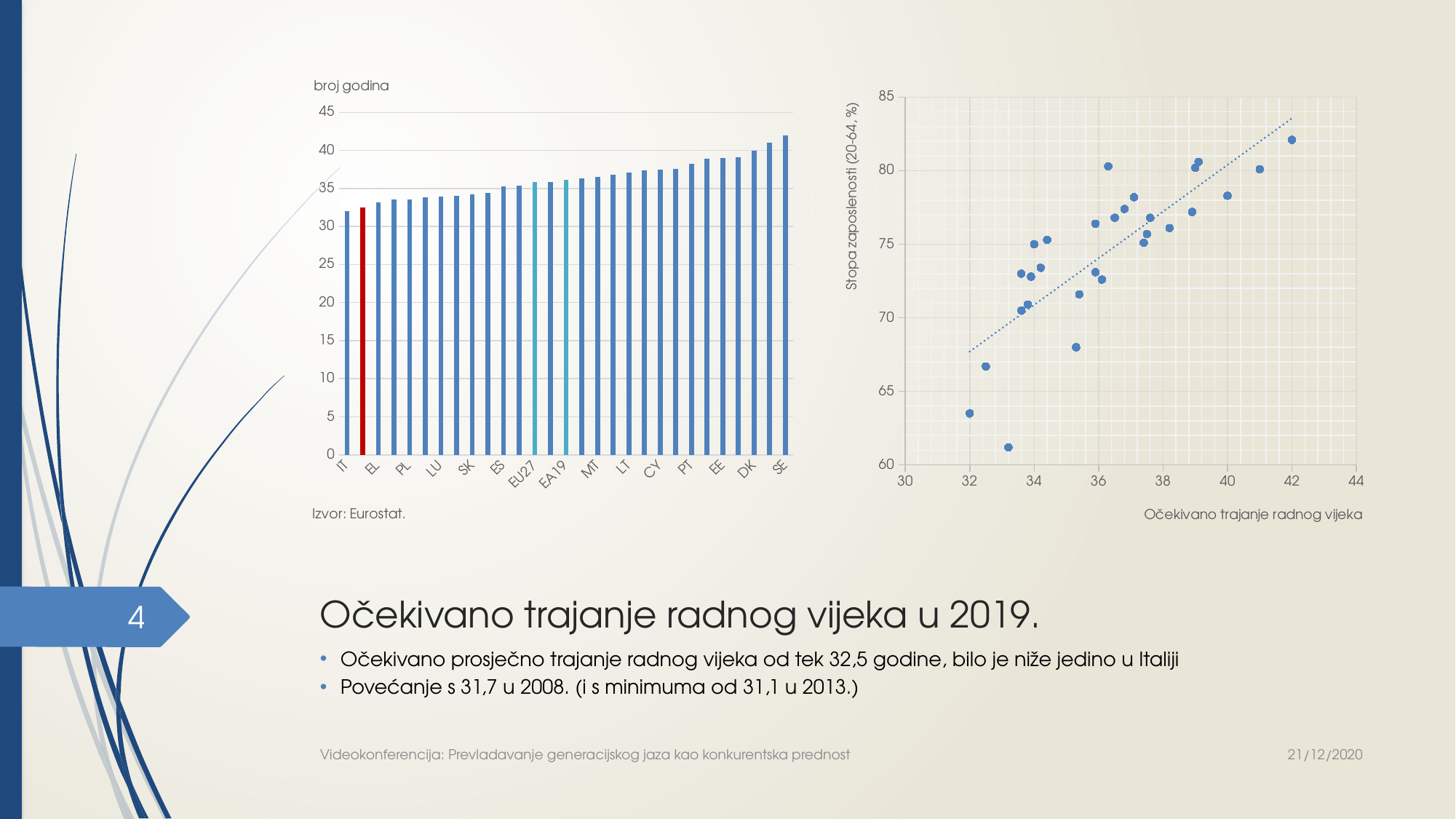

### Chart

| Category |  |
|---|---|
| IT | 32.0 |
| HR | 32.5 |
| EL | 33.2 |
| BE | 33.6 |
| PL | 33.6 |
| RO | 33.8 |
| LU | 33.9 |
| BG | 34.0 |
| SK | 34.2 |
| HU | 34.4 |
| ES | 35.3 |
| FR | 35.4 |
| EU27 | 35.9 |
| SI | 35.9 |
| EA19 | 36.1 |
| CZ | 36.3 |
| MT | 36.5 |
| LV | 36.8 |
| LT | 37.1 |
| IE | 37.4 |
| CY | 37.5 |
| AT | 37.6 |
| PT | 38.2 |
| FI | 38.9 |
| EE | 39.0 |
| DE | 39.1 |
| DK | 40.0 |
| NL | 41.0 |
| SE | 42.0 |

### Chart

| Category |  |
|---|---|
# Očekivano trajanje radnog vijeka u 2019.
4
Očekivano prosječno trajanje radnog vijeka od tek 32,5 godine, bilo je niže jedino u Italiji
Povećanje s 31,7 u 2008. (i s minimuma od 31,1 u 2013.)
21/12/2020
Videokonferencija: Prevladavanje generacijskog jaza kao konkurentska prednost